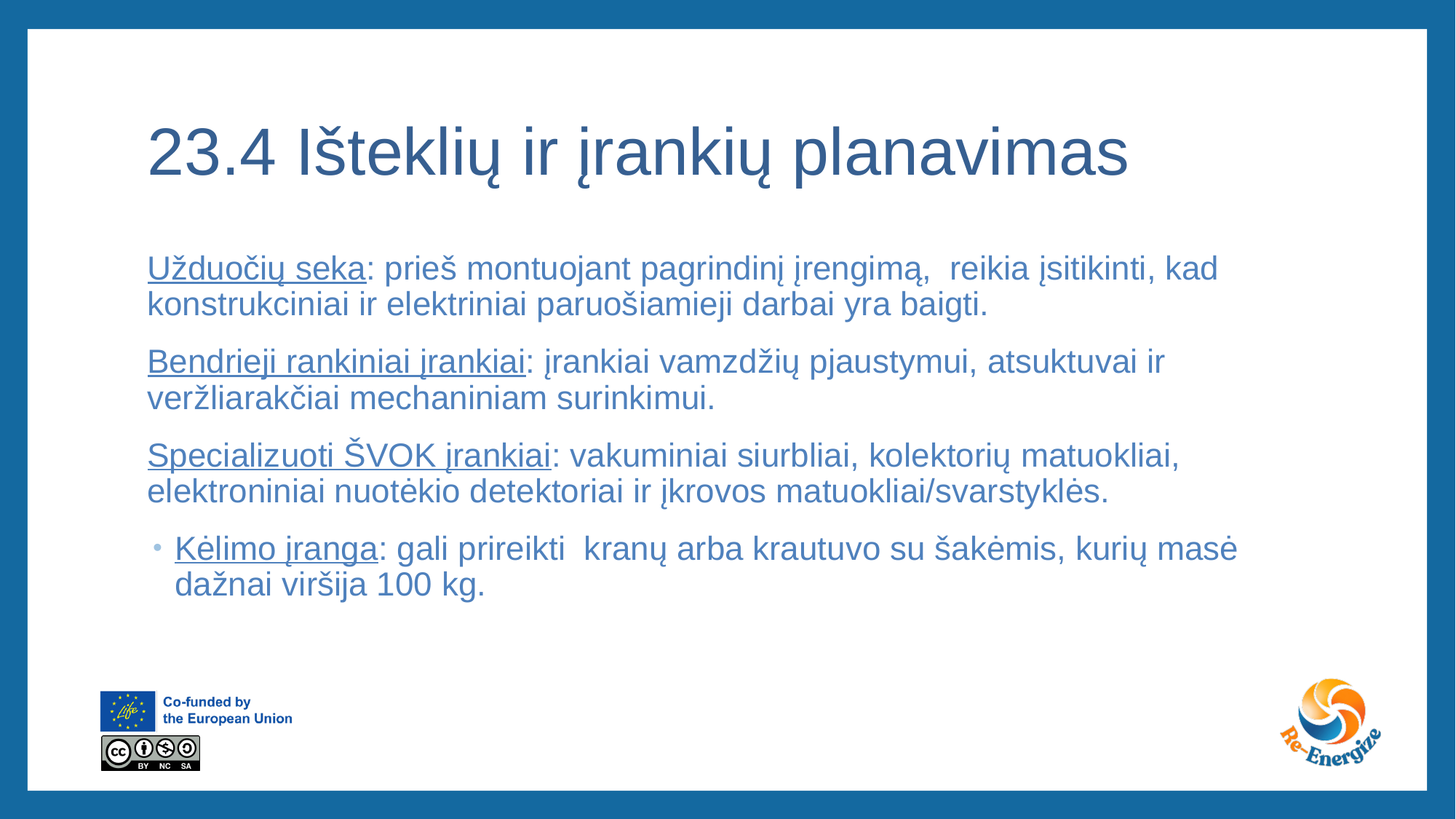

# 23.4 Išteklių ir įrankių planavimas
Užduočių seka: prieš montuojant pagrindinį įrengimą,  reikia įsitikinti, kad konstrukciniai ir elektriniai paruošiamieji darbai yra baigti.
Bendrieji rankiniai įrankiai: įrankiai vamzdžių pjaustymui, atsuktuvai ir veržliarakčiai mechaniniam surinkimui.
Specializuoti ŠVOK įrankiai: vakuminiai siurbliai, kolektorių matuokliai, elektroniniai nuotėkio detektoriai ir įkrovos matuokliai/svarstyklės.
Kėlimo įranga: gali prireikti  kranų arba krautuvo su šakėmis, kurių masė dažnai viršija 100 kg.